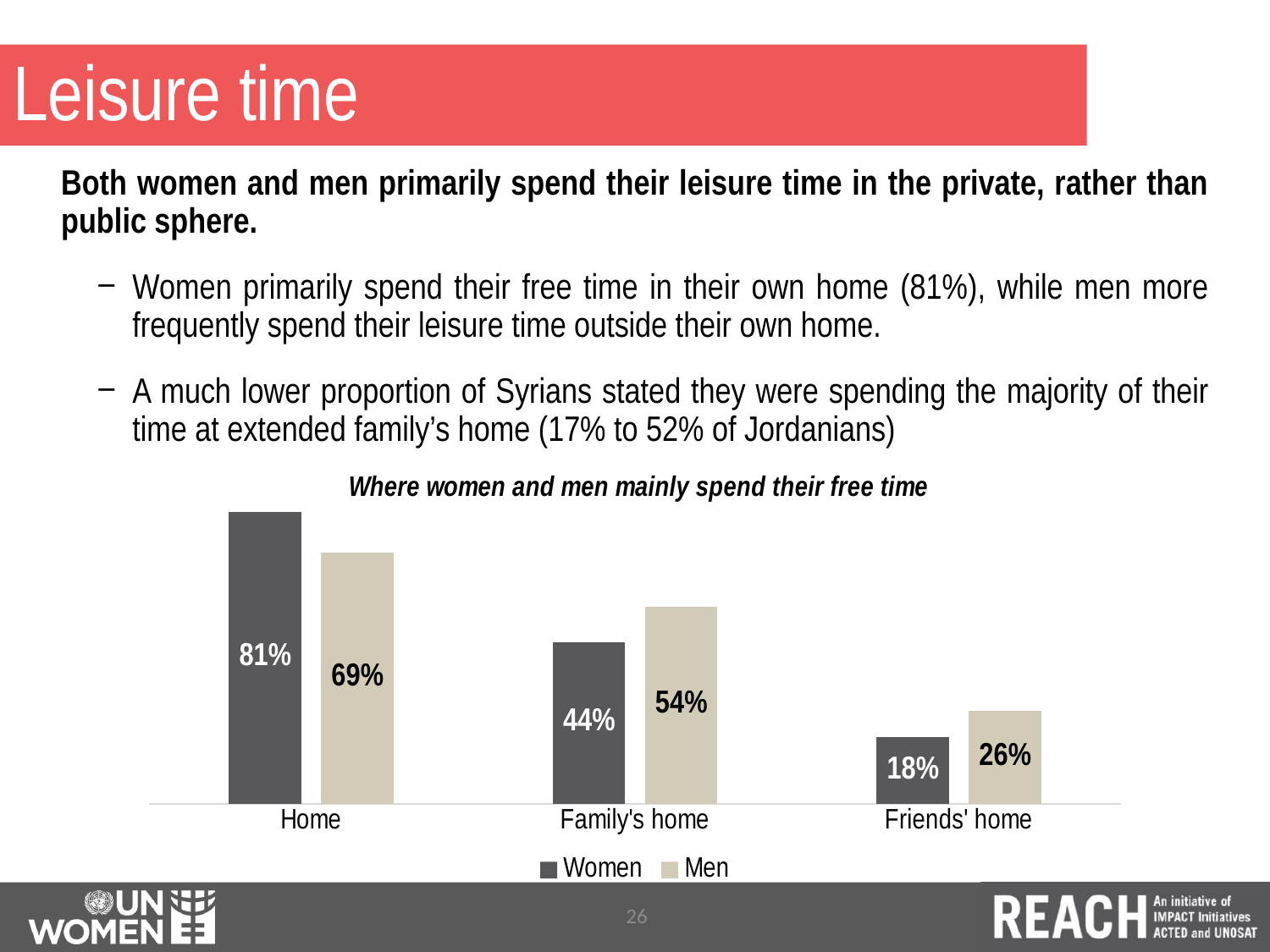

# Leisure time
Both women and men primarily spend their leisure time in the private, rather than public sphere.
Women primarily spend their free time in their own home (81%), while men more frequently spend their leisure time outside their own home.
A much lower proportion of Syrians stated they were spending the majority of their time at extended family’s home (17% to 52% of Jordanians)

### Chart: Where women and men mainly spend their free time

| Category | Women | Men |
|---|---|---|
| Home | 0.807638175086723 | 0.688581120196256 |
| Family's home | 0.441545947109248 | 0.539660063566433 |
| Friends' home | 0.181469621328405 | 0.255284799939605 |
26